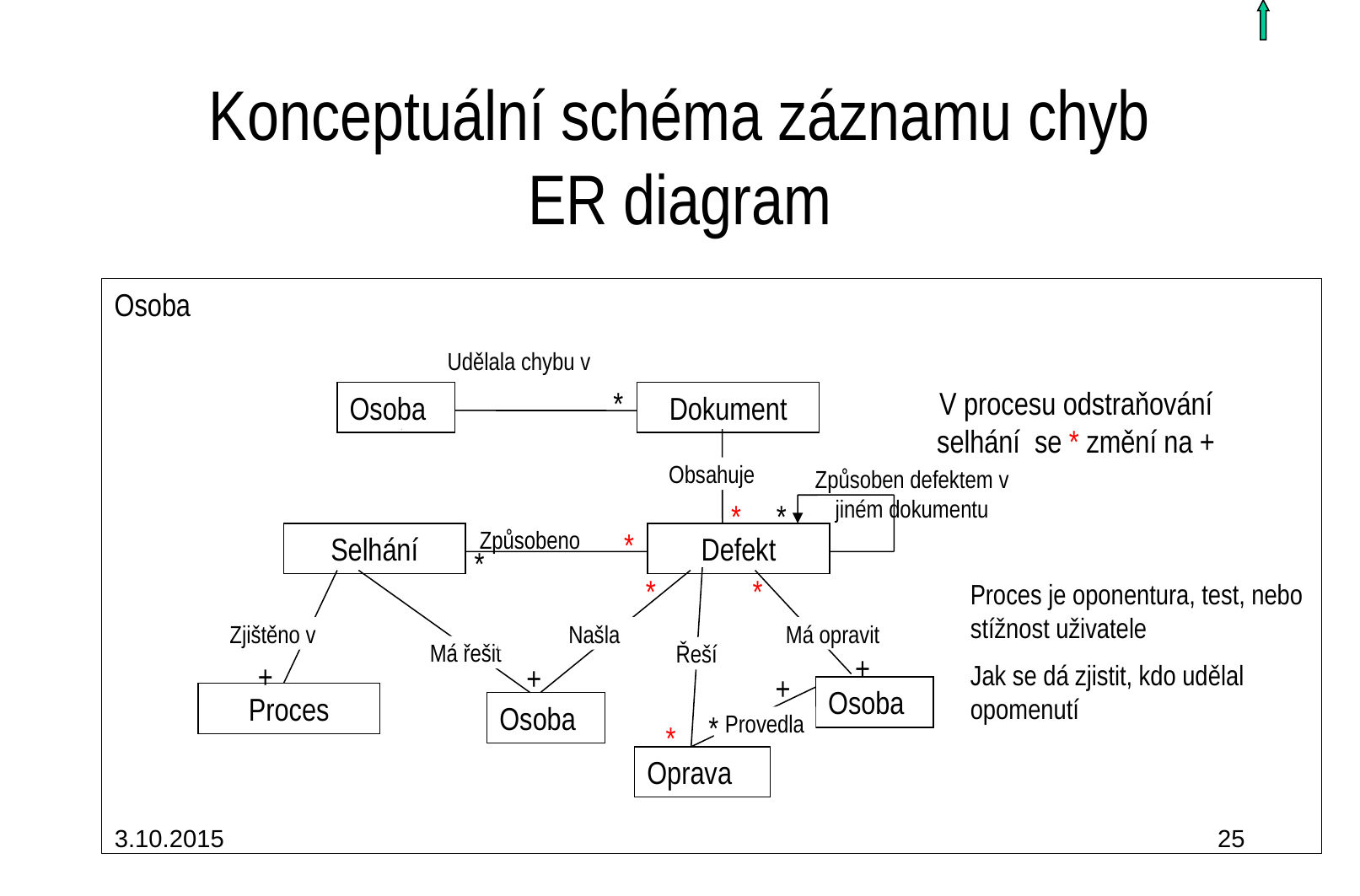

# Konceptuální schéma záznamu chyb ER diagram
Osoba
Udělala chybu v
Osoba
*
Dokument
V procesu odstraňování selhání  se * změní na +

Obsahuje
Způsoben defektem v jiném dokumentu
*
*

Selhání
Způsobeno
*
Defekt
*

*
*

Proces je oponentura, test, nebo stížnost uživatele
Jak se dá zjistit, kdo udělal opomenutí
Zjištěno v
Našla
Má opravit
Má řešit
Řeší
+
+
+
+
Osoba
Proces

Osoba
*
Provedla
*
Oprava
3.10.2015
25